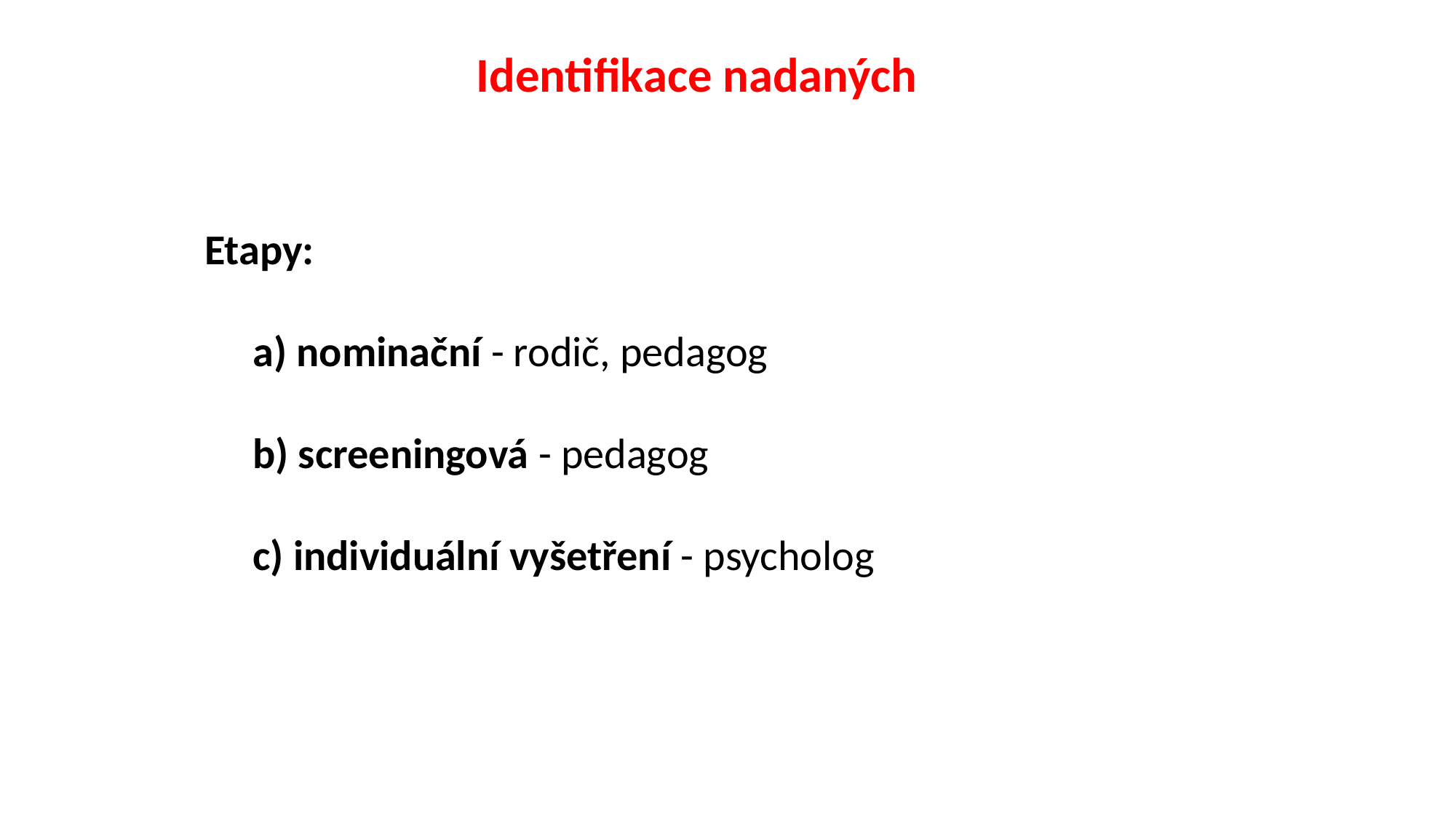

Identifikace nadaných
Etapy:

     a) nominační - rodič, pedagog

     b) screeningová - pedagog

     c) individuální vyšetření - psycholog